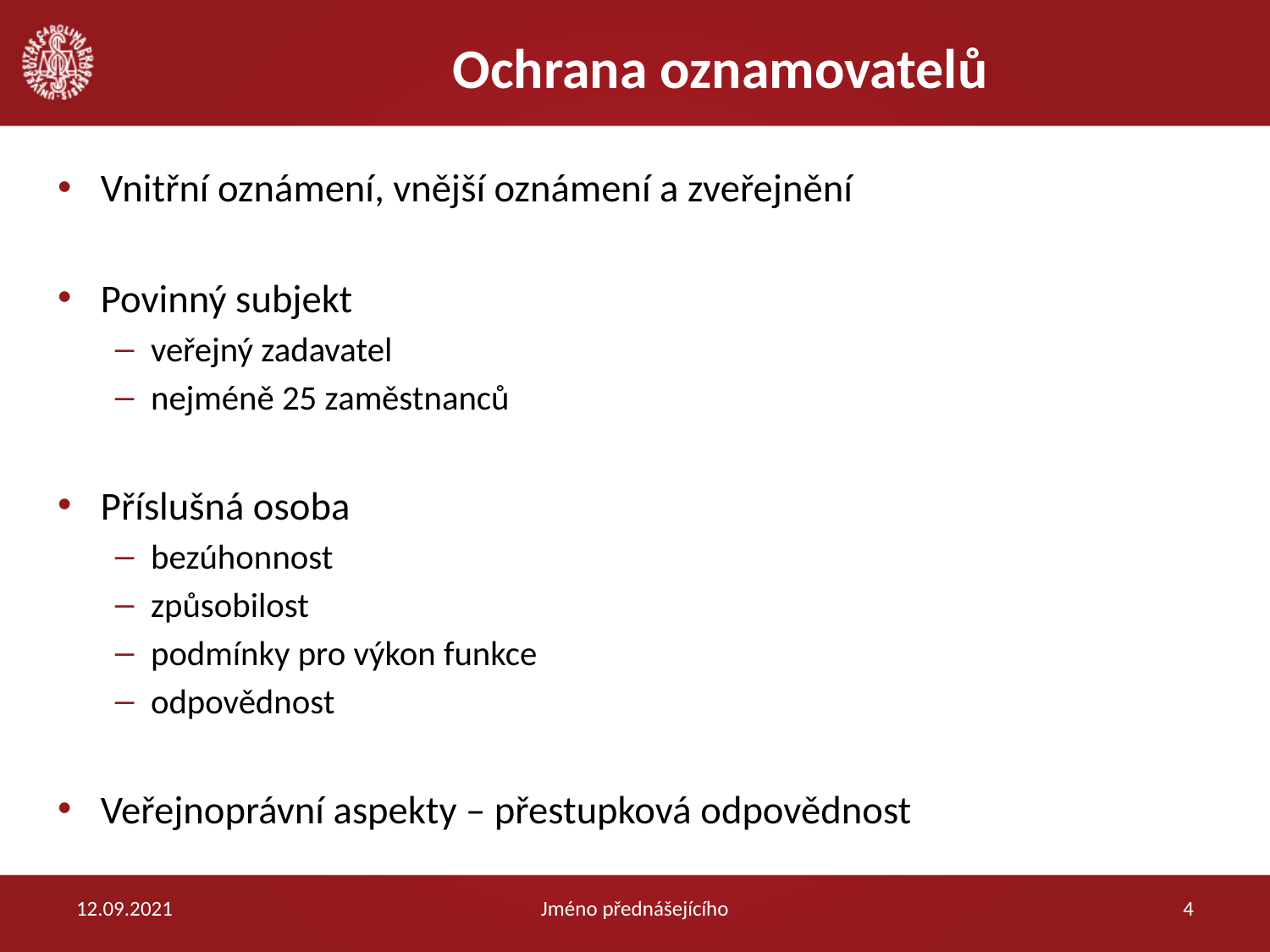

# Ochrana oznamovatelů
Vnitřní oznámení, vnější oznámení a zveřejnění

Povinný subjekt
veřejný zadavatel
nejméně 25 zaměstnanců

Příslušná osoba
bezúhonnost
způsobilost
podmínky pro výkon funkce
odpovědnost

Veřejnoprávní aspekty – přestupková odpovědnost

12.09.2021
Jméno přednášejícího
4